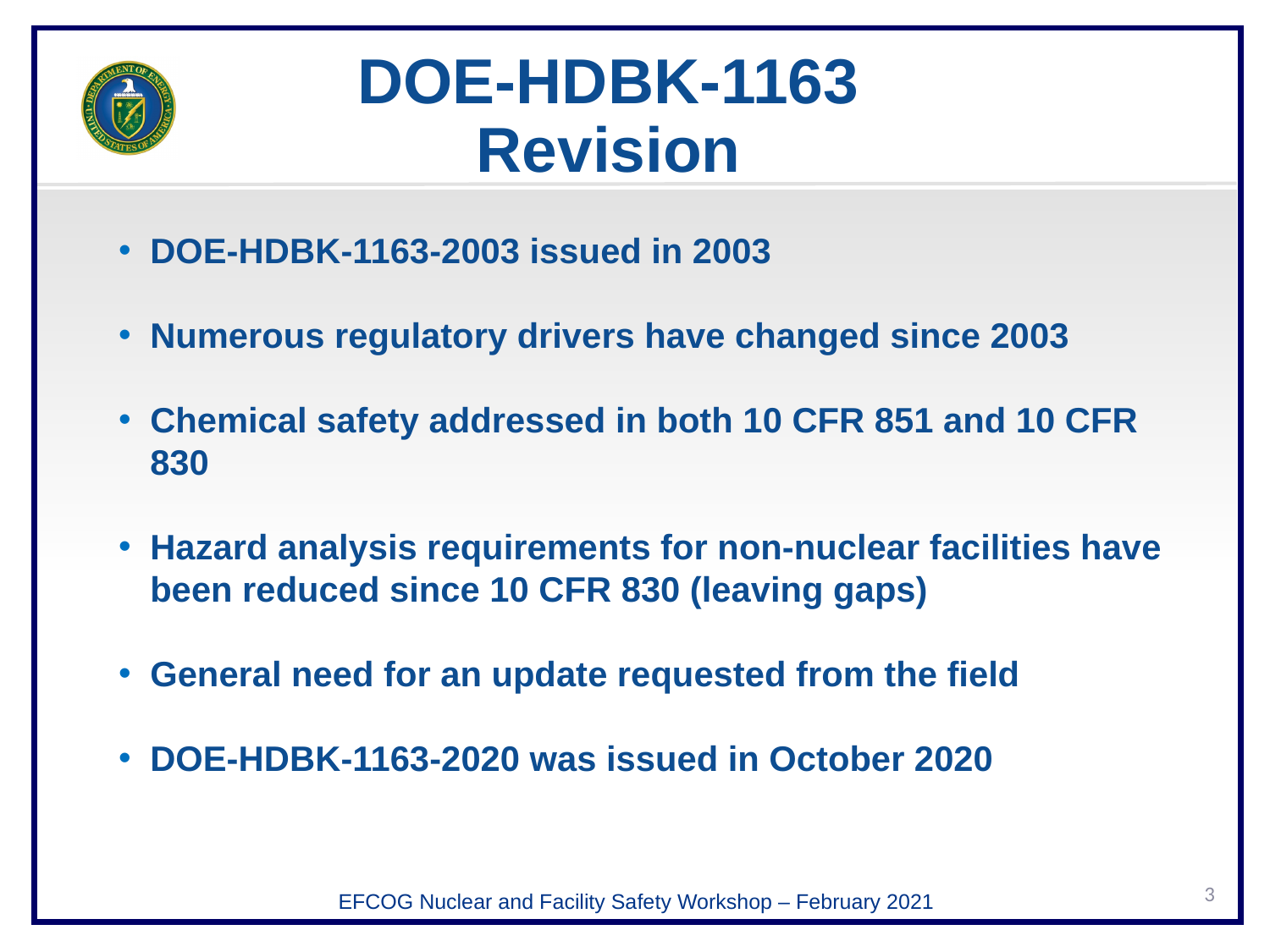

# DOE-HDBK-1163 Revision
DOE-HDBK-1163-2003 issued in 2003
Numerous regulatory drivers have changed since 2003
Chemical safety addressed in both 10 CFR 851 and 10 CFR 830
Hazard analysis requirements for non-nuclear facilities have been reduced since 10 CFR 830 (leaving gaps)
General need for an update requested from the field
DOE-HDBK-1163-2020 was issued in October 2020

3